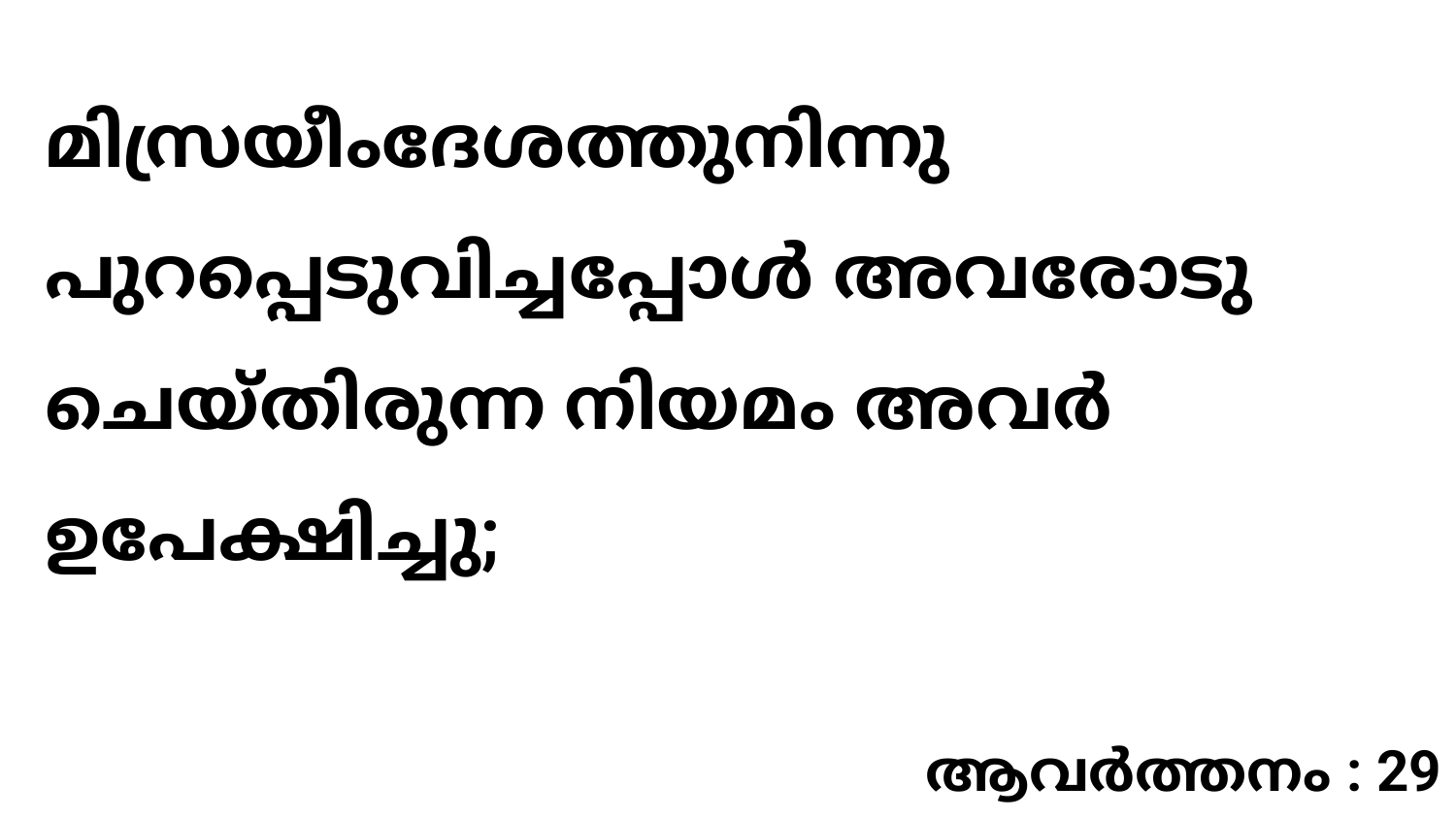

മിസ്രയീംദേശത്തുനിന്നു പുറപ്പെടുവിച്ചപ്പോൾ അവരോടു ചെയ്തിരുന്ന നിയമം അവർ ഉപേക്ഷിച്ചു;
ആവർത്തനം : 29